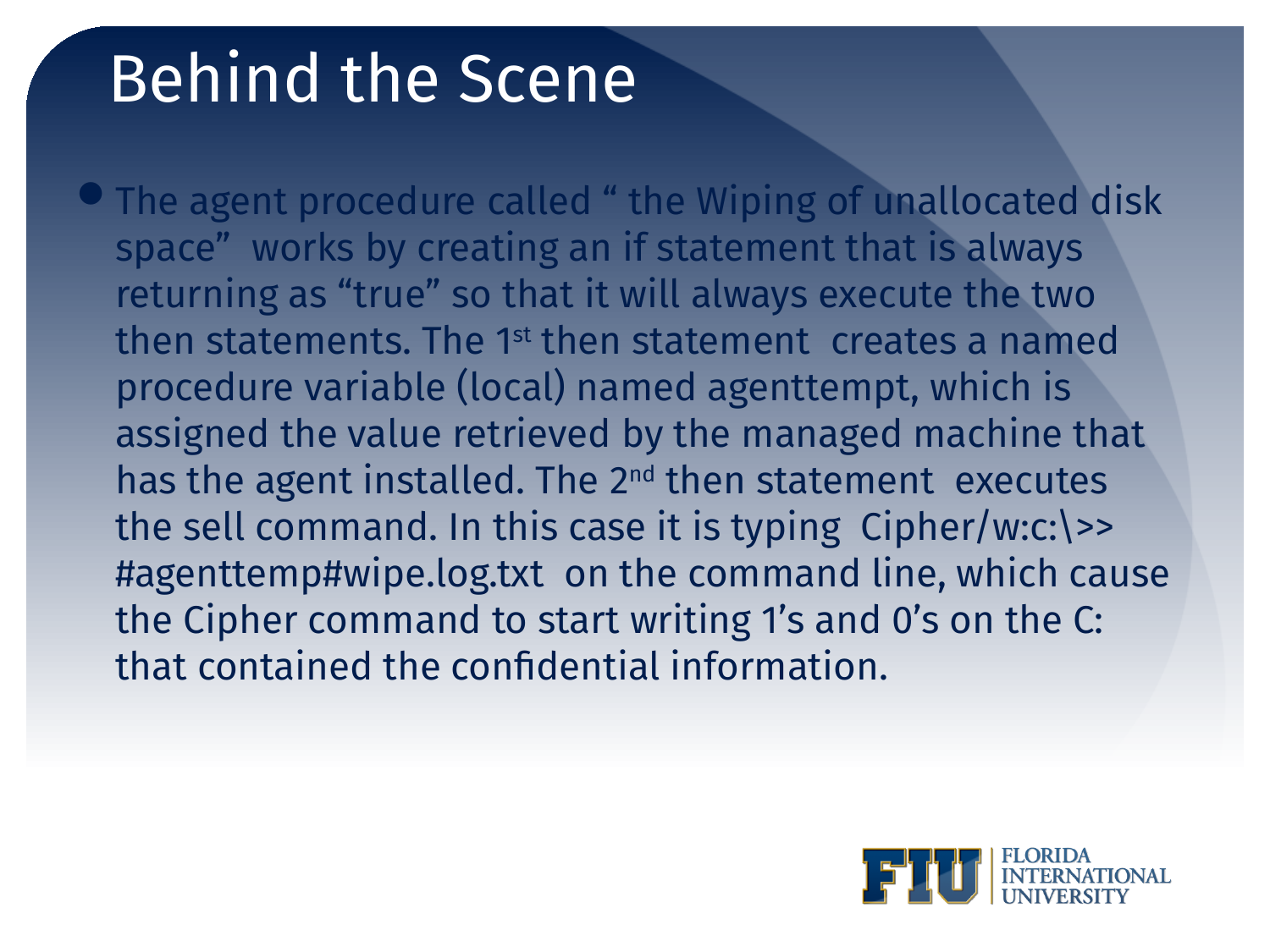

# Behind the Scene
The agent procedure called “ the Wiping of unallocated disk space”  works by creating an if statement that is always returning as “true” so that it will always execute the two then statements. The 1st then statement  creates a named procedure variable (local) named agenttempt, which is assigned the value retrieved by the managed machine that has the agent installed. The 2nd then statement  executes the sell command. In this case it is typing  Cipher/w:c:\>> #agenttemp#wipe.log.txt  on the command line, which cause the Cipher command to start writing 1’s and 0’s on the C: that contained the confidential information.